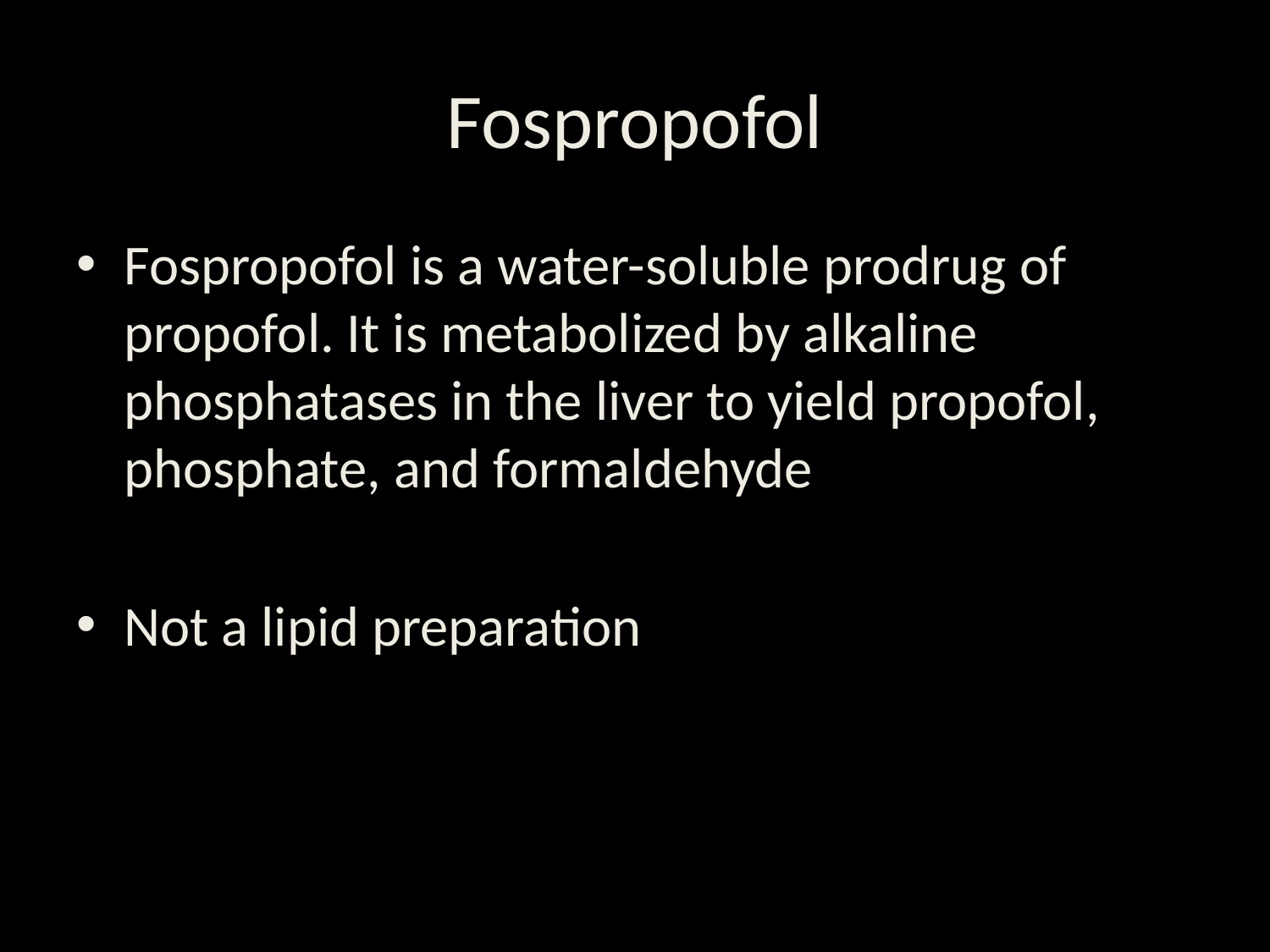

# Fospropofol
Fospropofol is a water-soluble prodrug of propofol. It is metabolized by alkaline phosphatases in the liver to yield propofol, phosphate, and formaldehyde

Not a lipid preparation